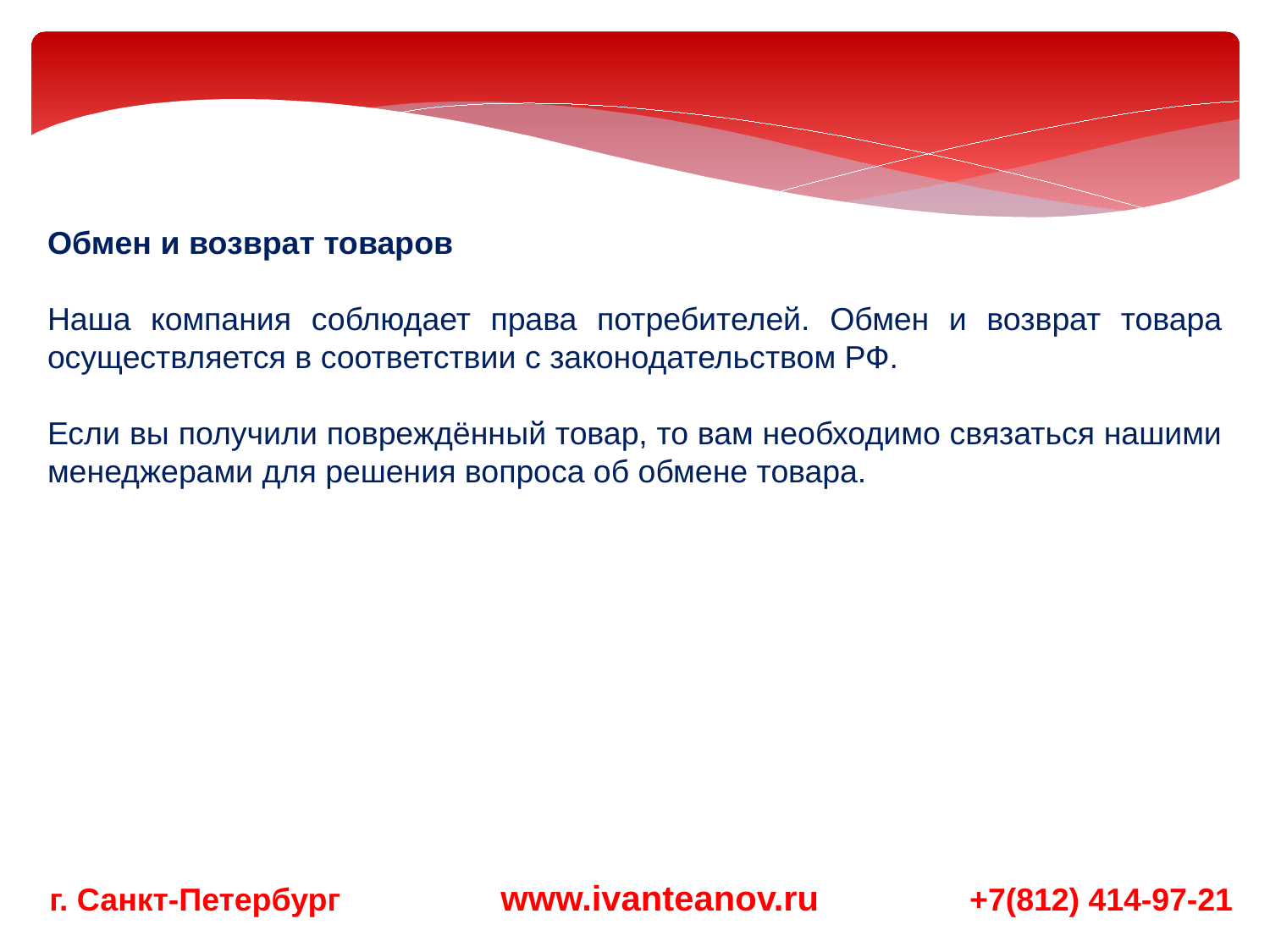

Обмен и возврат товаров

Наша компания соблюдает права потребителей. Обмен и возврат товара осуществляется в соответствии с законодательством РФ.

Если вы получили повреждённый товар, то вам необходимо связаться нашими менеджерами для решения вопроса об обмене товара.
 г. Санкт-Петербург                  www.ivanteanov.ru                 +7(812) 414-97-21